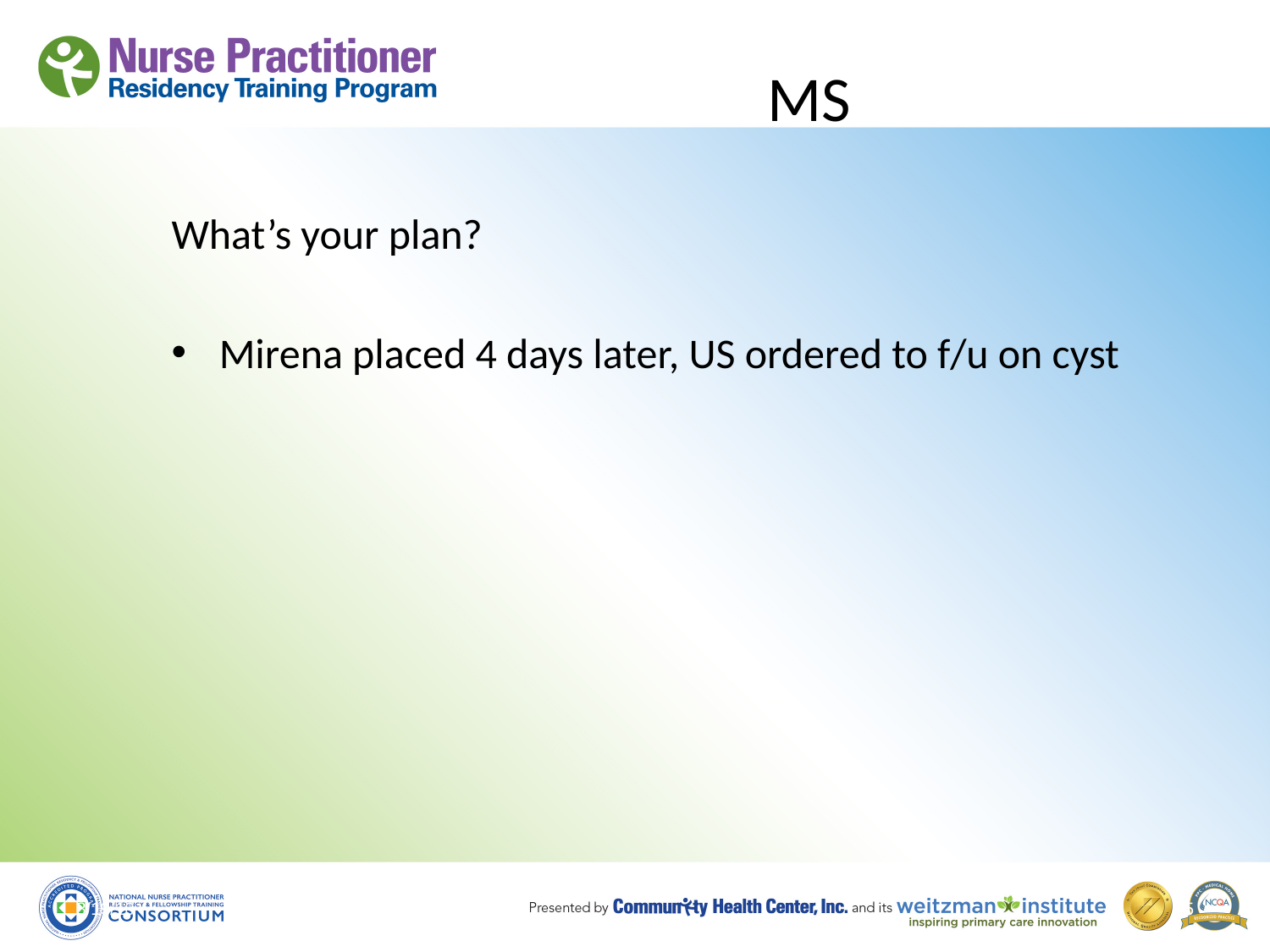

# MS
What’s your plan?

Mirena placed 4 days later, US ordered to f/u on cyst

8/19/10
55